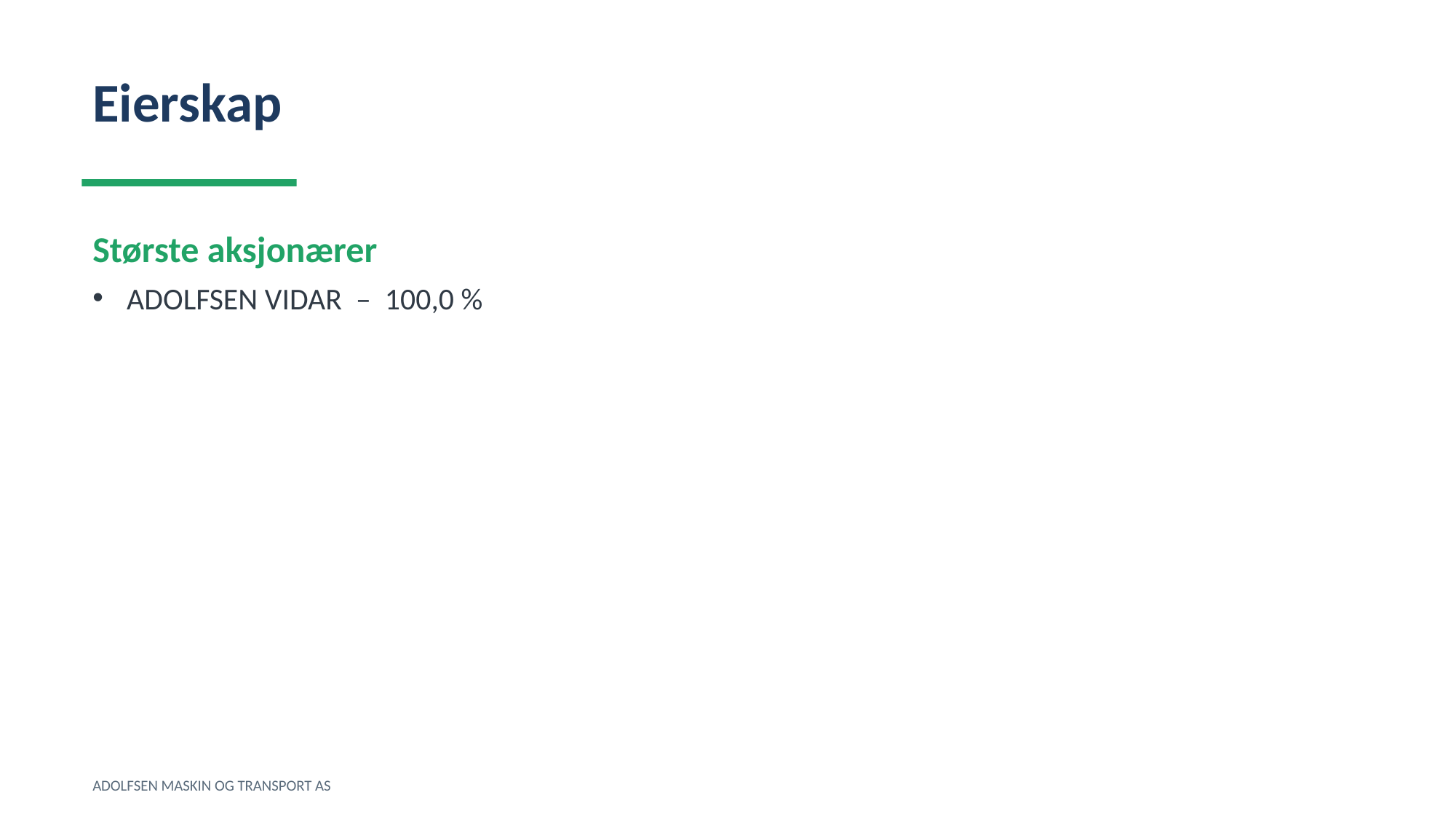

Eierskap

Største aksjonærer
ADOLFSEN VIDAR  –  100,0 %
ADOLFSEN MASKIN OG TRANSPORT AS